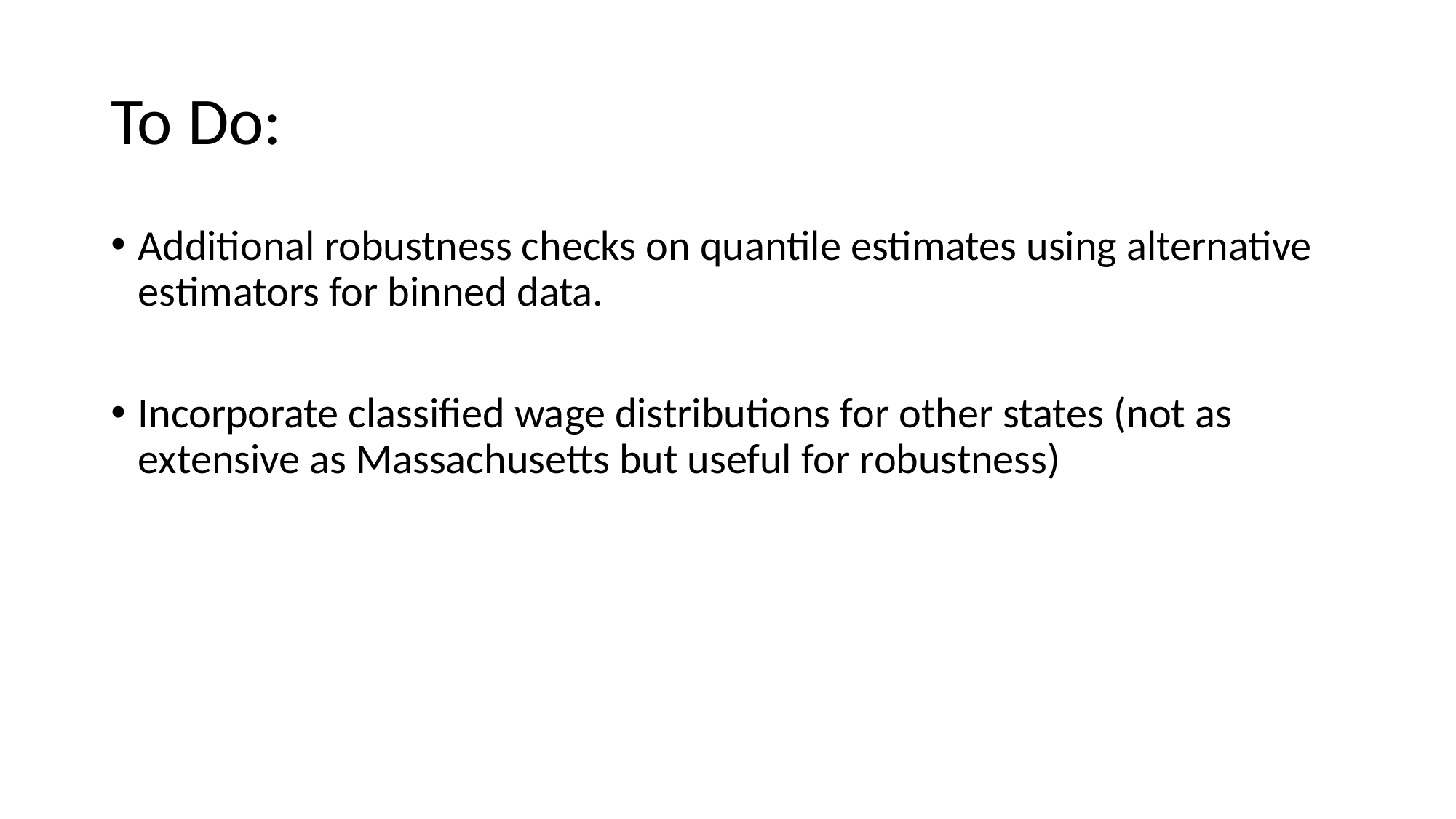

# To Do:
Additional robustness checks on quantile estimates using alternative estimators for binned data.

Incorporate classified wage distributions for other states (not as extensive as Massachusetts but useful for robustness)